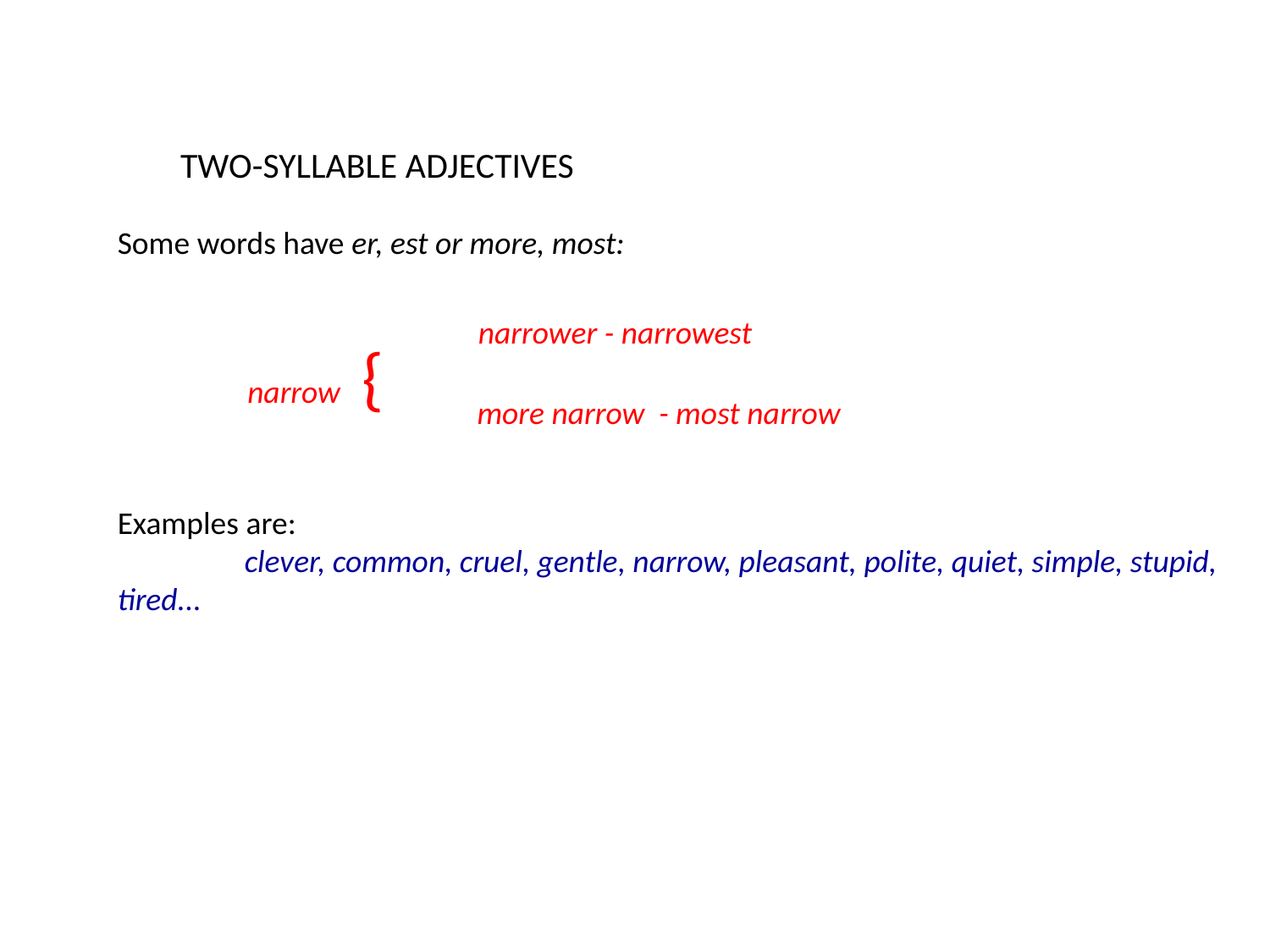

TWO-SYLLABLE ADJECTIVES
Some words have er, est or more, most:

narrower - narrowest
narrow   {
more narrow  - most narrow
Examples are:
	clever, common, cruel, gentle, narrow, pleasant, polite, quiet, simple, stupid, tired...